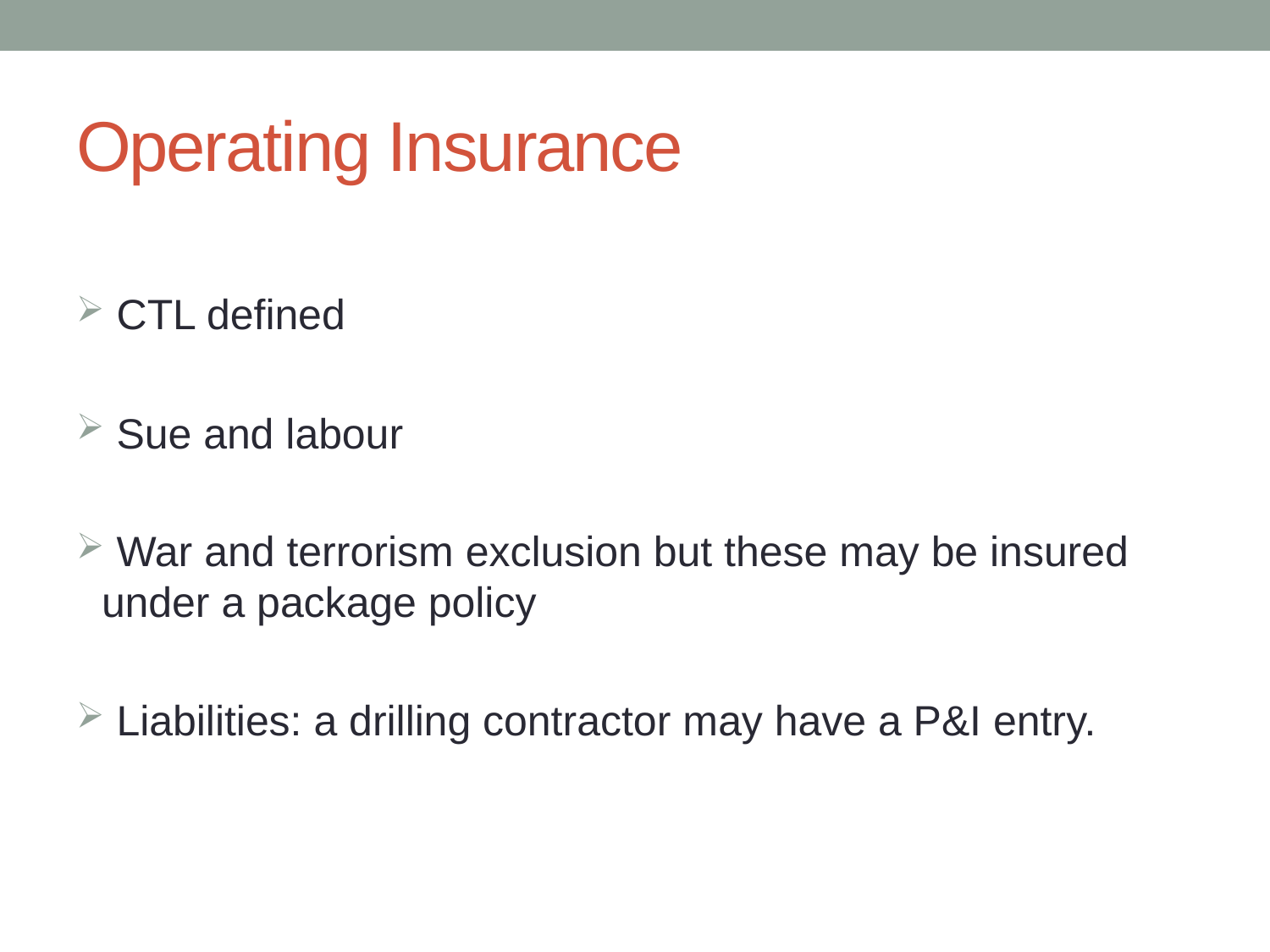

# Operating Insurance

 CTL defined

 Sue and labour

 War and terrorism exclusion but these may be insured under a package policy

 Liabilities: a drilling contractor may have a P&I entry.